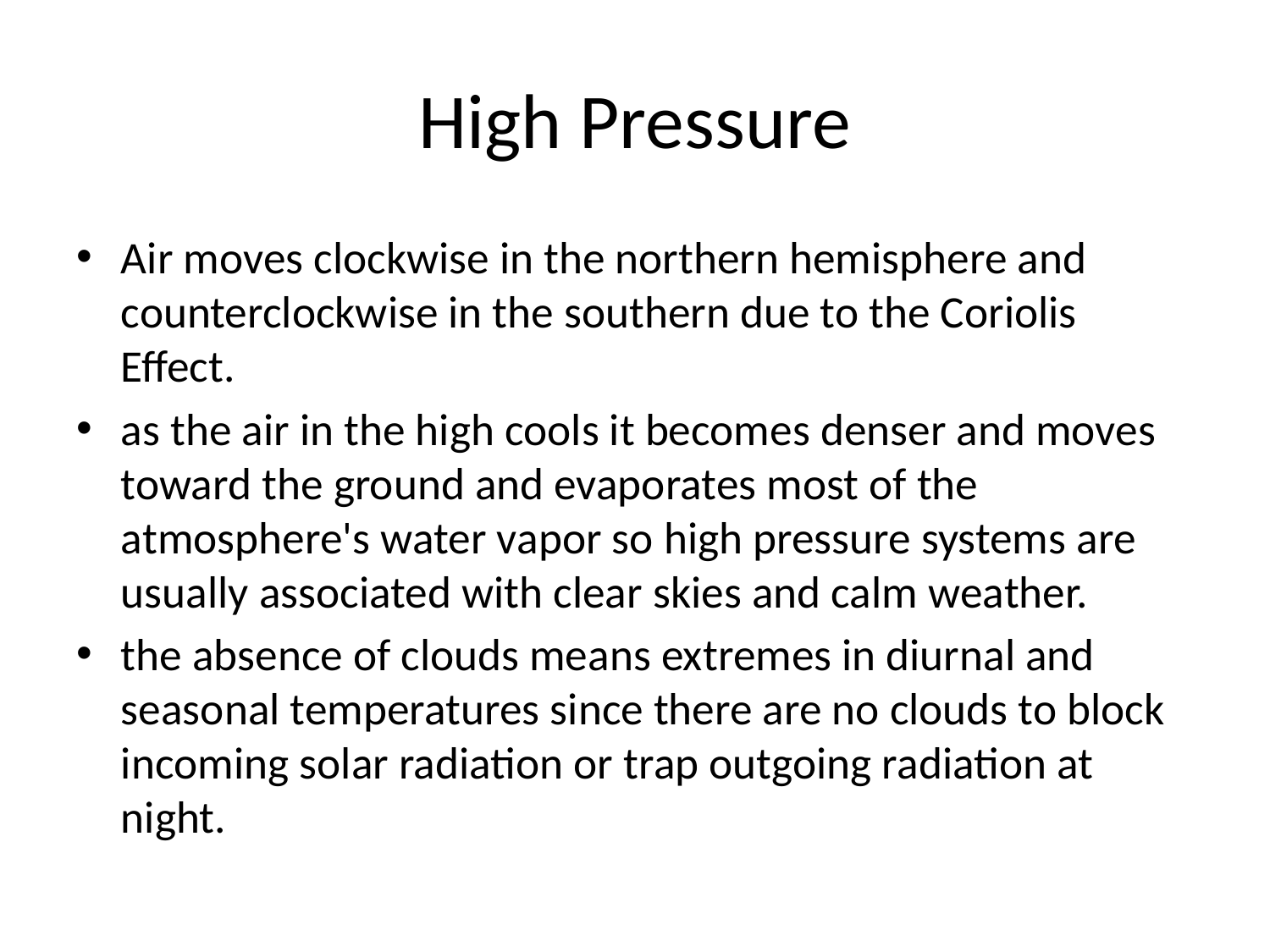

# High Pressure
Air moves clockwise in the northern hemisphere and counterclockwise in the southern due to the Coriolis Effect.
as the air in the high cools it becomes denser and moves toward the ground and evaporates most of the atmosphere's water vapor so high pressure systems are usually associated with clear skies and calm weather.
the absence of clouds means extremes in diurnal and seasonal temperatures since there are no clouds to block incoming solar radiation or trap outgoing radiation at night.